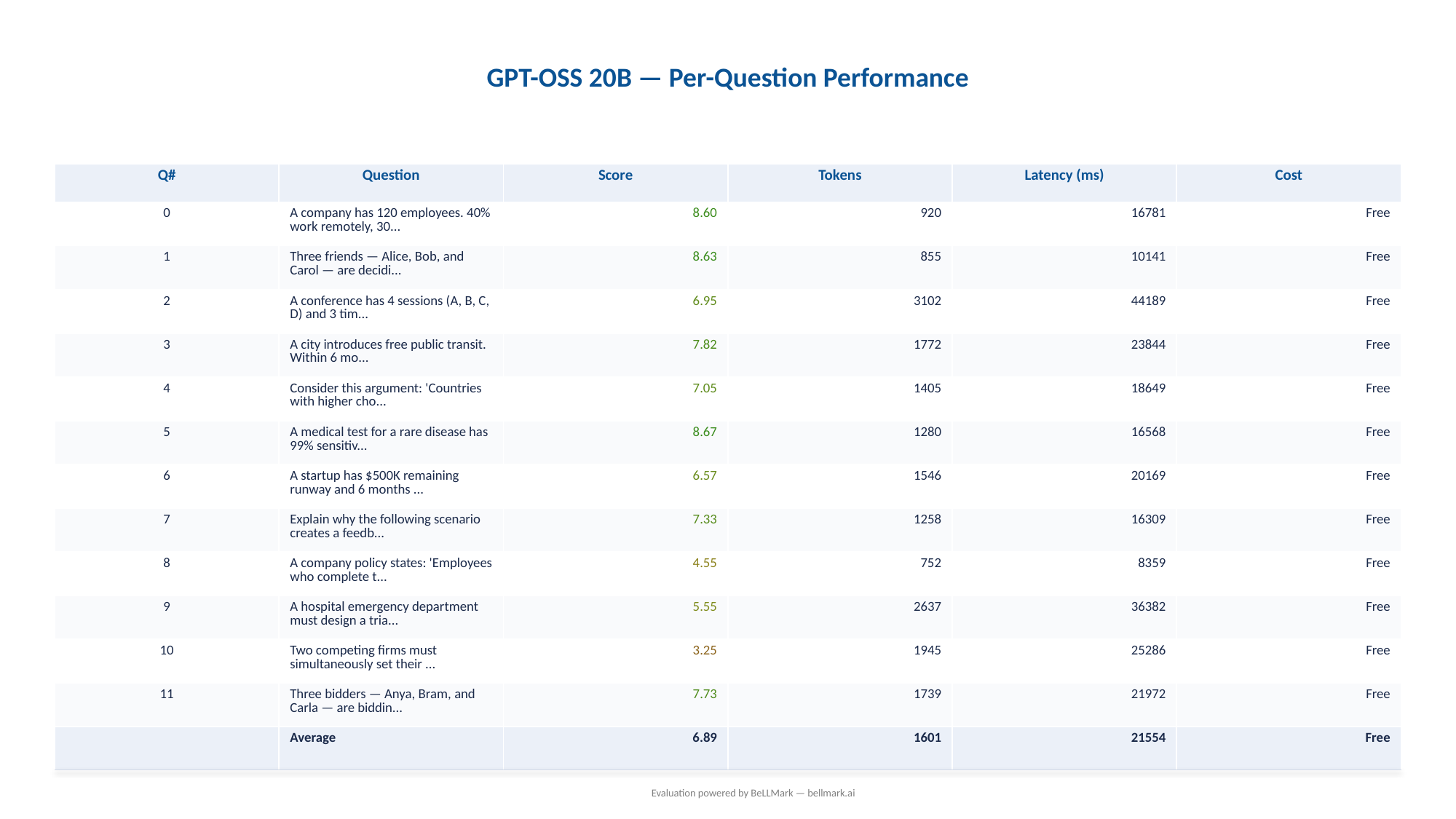

GPT-OSS 20B — Per-Question Performance
| Q# | Question | Score | Tokens | Latency (ms) | Cost |
| --- | --- | --- | --- | --- | --- |
| 0 | A company has 120 employees. 40% work remotely, 30... | 8.60 | 920 | 16781 | Free |
| 1 | Three friends — Alice, Bob, and Carol — are decidi... | 8.63 | 855 | 10141 | Free |
| 2 | A conference has 4 sessions (A, B, C, D) and 3 tim... | 6.95 | 3102 | 44189 | Free |
| 3 | A city introduces free public transit. Within 6 mo... | 7.82 | 1772 | 23844 | Free |
| 4 | Consider this argument: 'Countries with higher cho... | 7.05 | 1405 | 18649 | Free |
| 5 | A medical test for a rare disease has 99% sensitiv... | 8.67 | 1280 | 16568 | Free |
| 6 | A startup has $500K remaining runway and 6 months ... | 6.57 | 1546 | 20169 | Free |
| 7 | Explain why the following scenario creates a feedb... | 7.33 | 1258 | 16309 | Free |
| 8 | A company policy states: 'Employees who complete t... | 4.55 | 752 | 8359 | Free |
| 9 | A hospital emergency department must design a tria... | 5.55 | 2637 | 36382 | Free |
| 10 | Two competing firms must simultaneously set their ... | 3.25 | 1945 | 25286 | Free |
| 11 | Three bidders — Anya, Bram, and Carla — are biddin... | 7.73 | 1739 | 21972 | Free |
|  | Average | 6.89 | 1601 | 21554 | Free |
Evaluation powered by BeLLMark — bellmark.ai